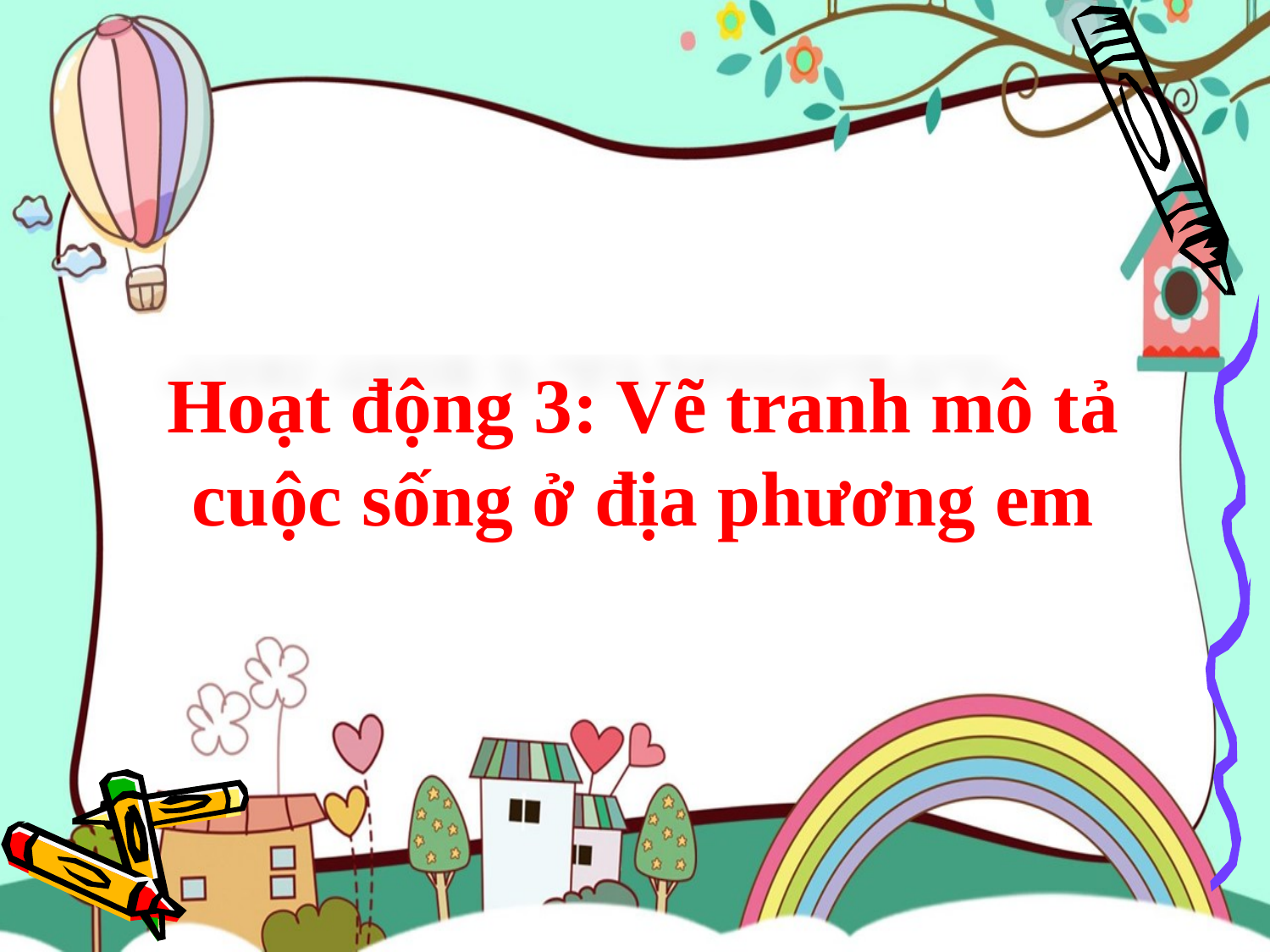

Hoạt động 3: Vẽ tranh mô tả cuộc sống ở địa phương em